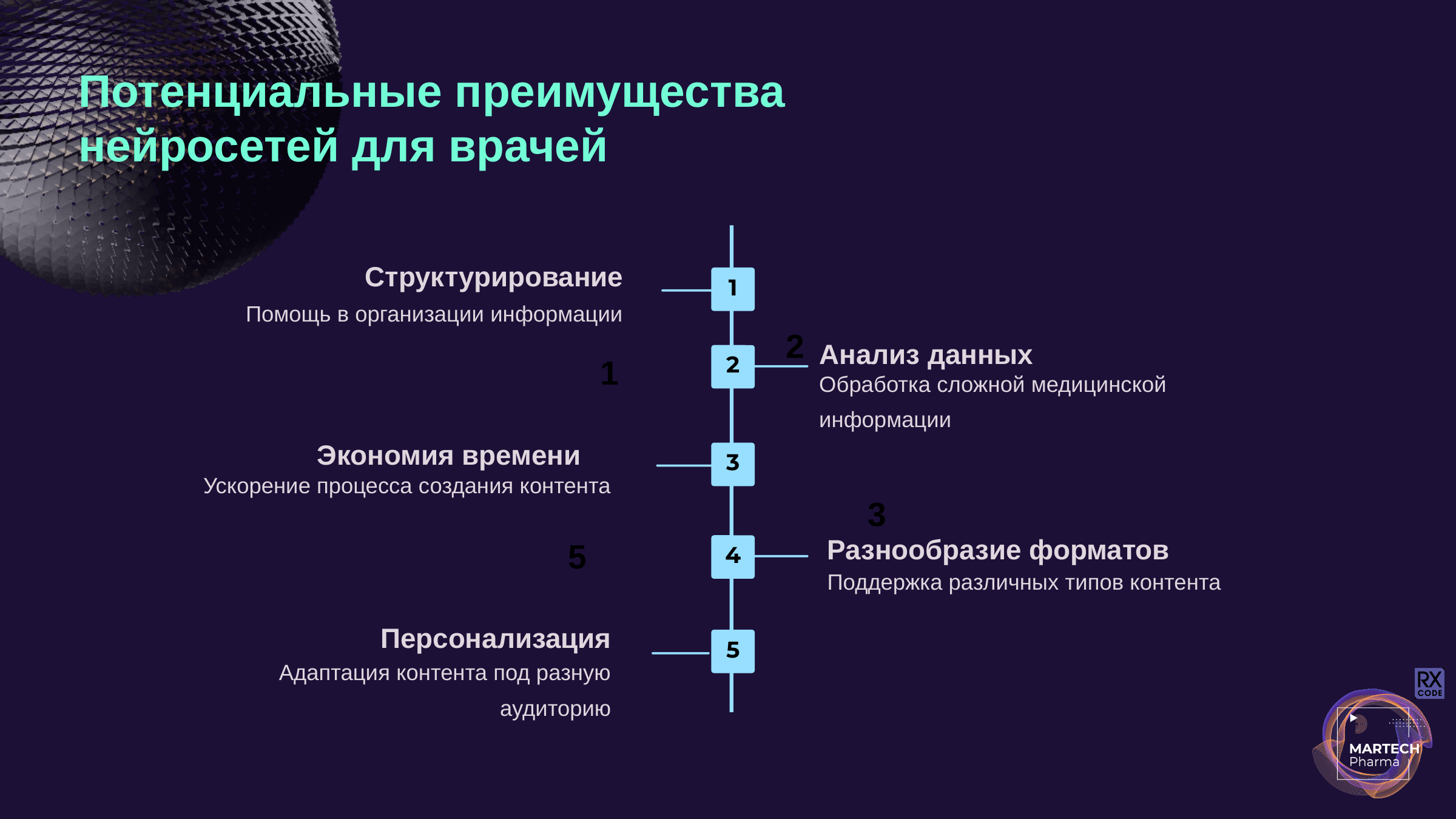

Потенциальные преимущества нейросетей для врачей
Структурирование
1

Помощь в организации информации
2
Анализ данных
1
2
Обработка сложной медицинской информации

Экономия времени
3
Ускорение процесса создания контента

3
5
Разнообразие форматов
4

Поддержка различных типов контента
4
Персонализация
5
Адаптация контента под разную аудиторию